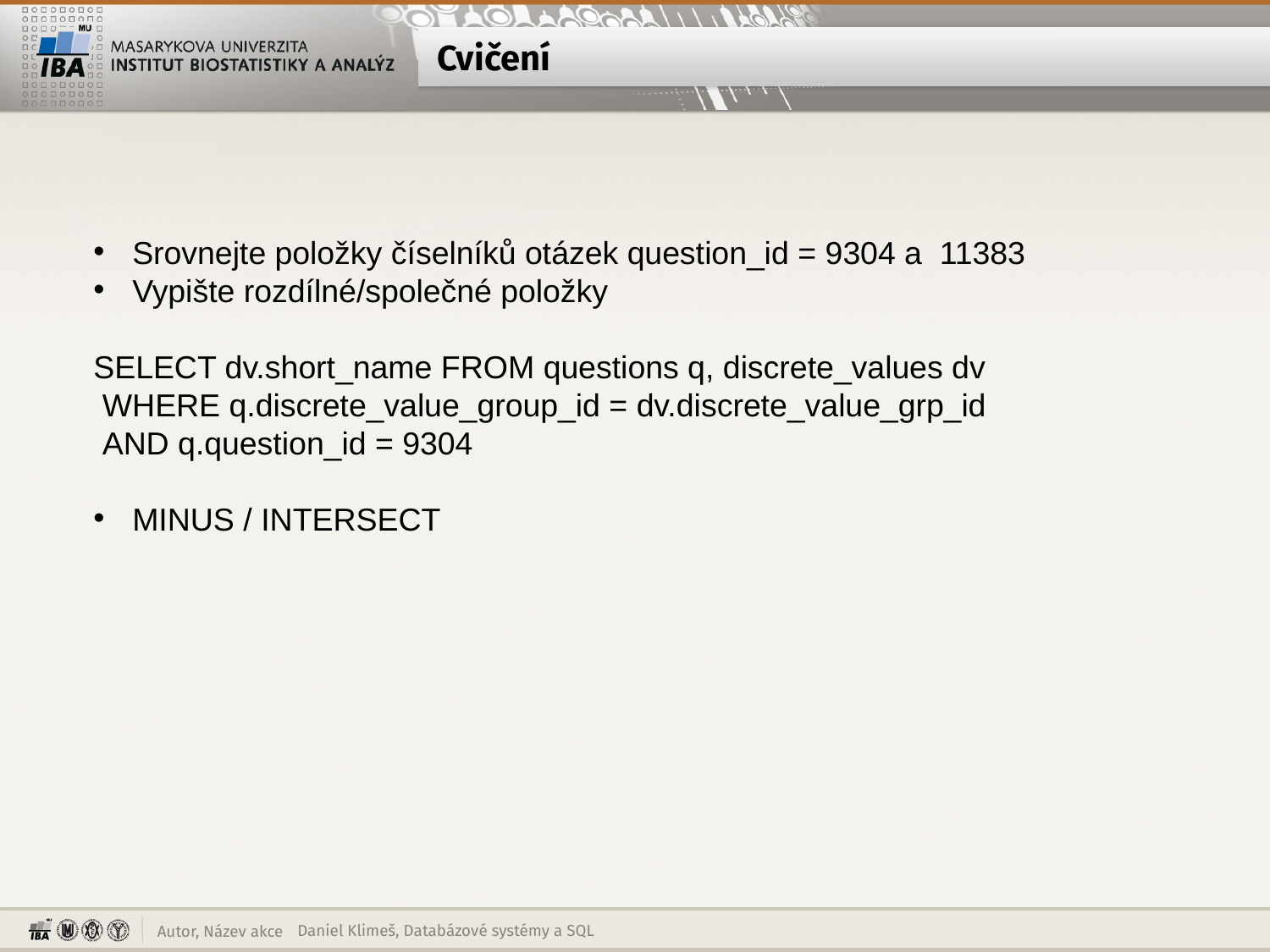

# Cvičení
 Srovnejte položky číselníků otázek question_id = 9304 a  11383
 Vypište rozdílné/společné položky

SELECT dv.short_name FROM questions q, discrete_values dv
 WHERE q.discrete_value_group_id = dv.discrete_value_grp_id
 AND q.question_id = 9304

 MINUS / INTERSECT
Daniel Klimeš, Databázové systémy a SQL